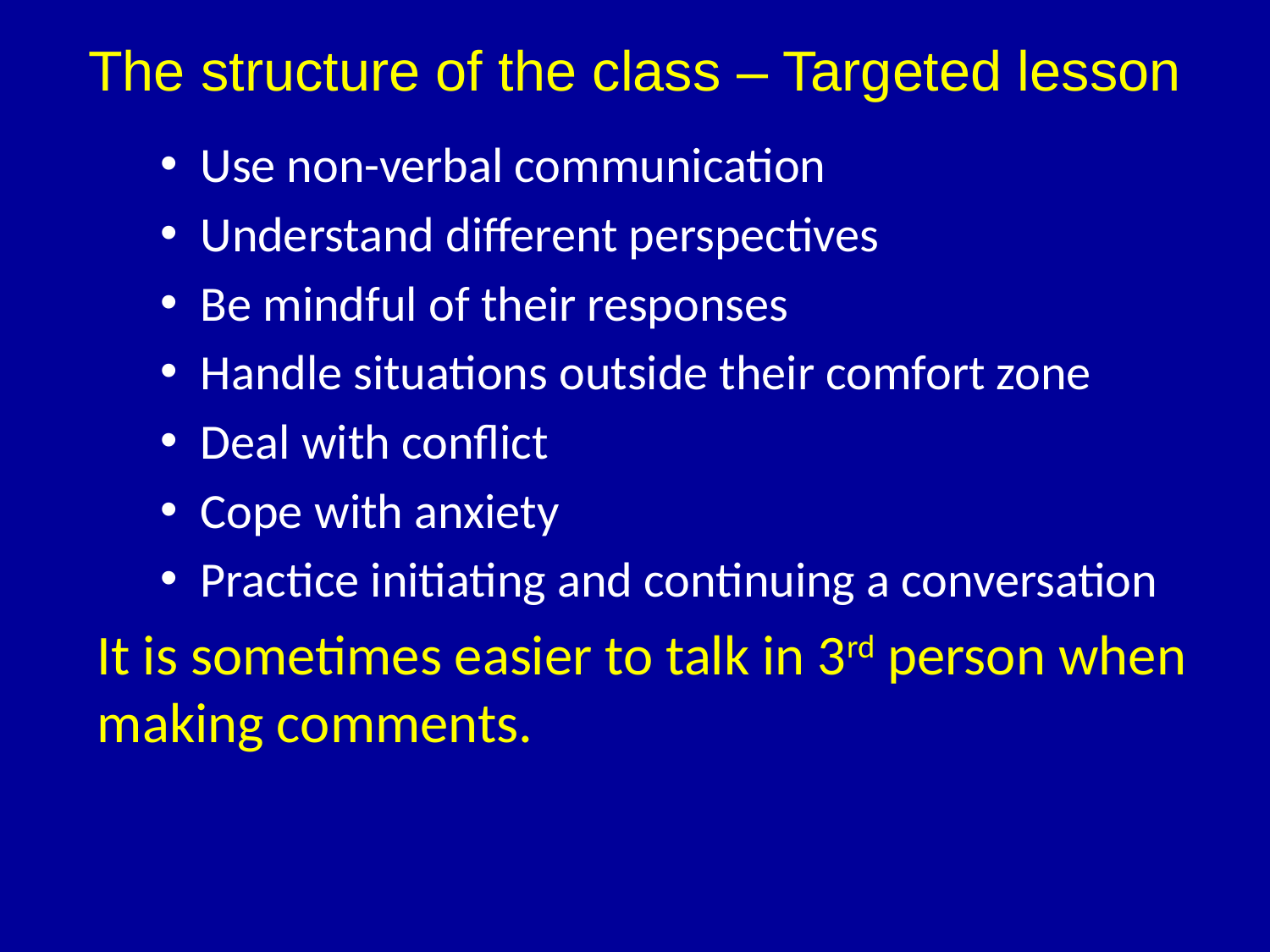

The structure of the class – Targeted lesson
Use non-verbal communication
Understand different perspectives
Be mindful of their responses
Handle situations outside their comfort zone
Deal with conflict
Cope with anxiety
Practice initiating and continuing a conversation
It is sometimes easier to talk in 3rd person when making comments.